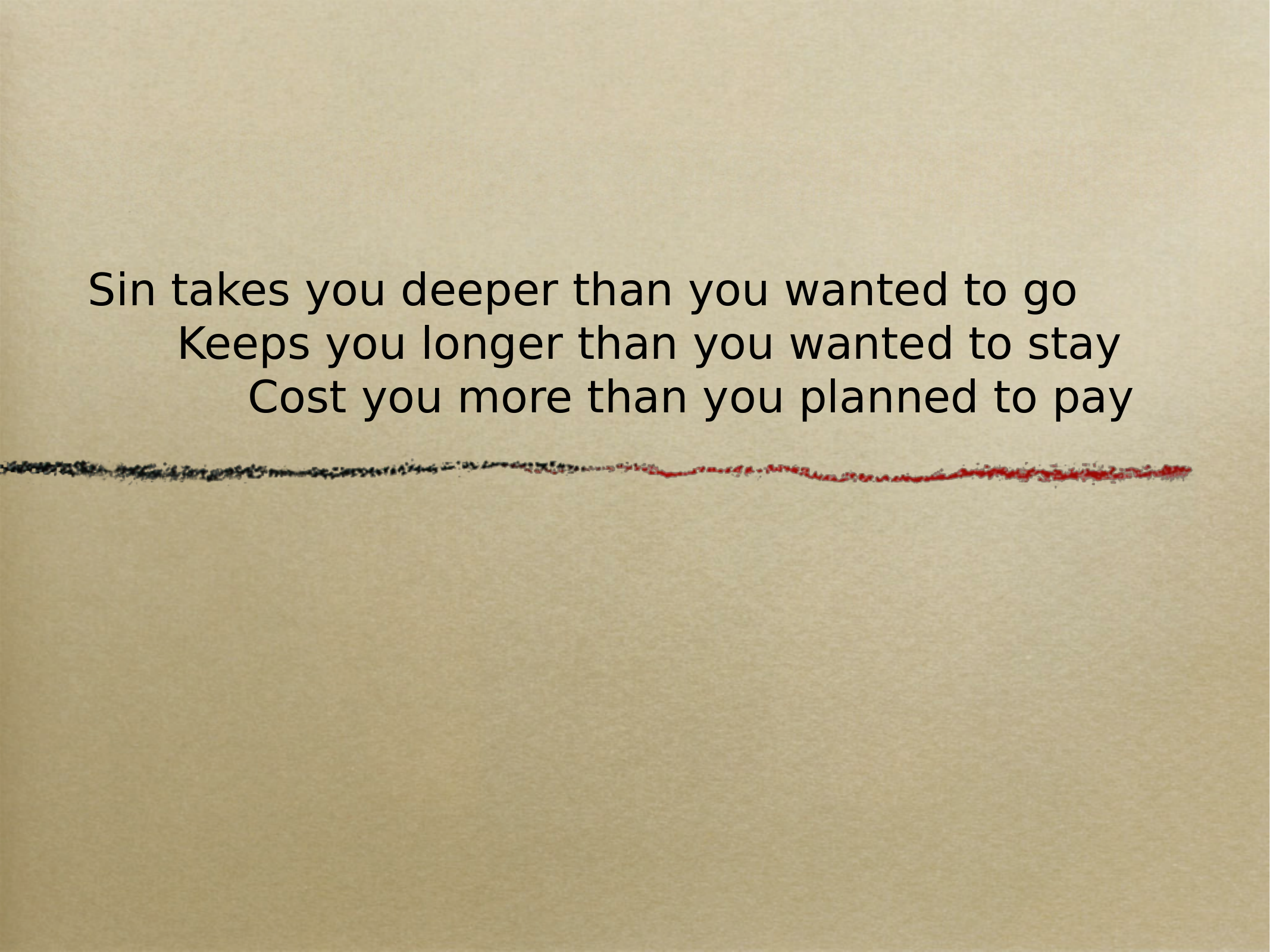

# Sin takes you deeper than you wanted to go
	Keeps you longer than you wanted to stay
	     Cost you more than you planned to pay